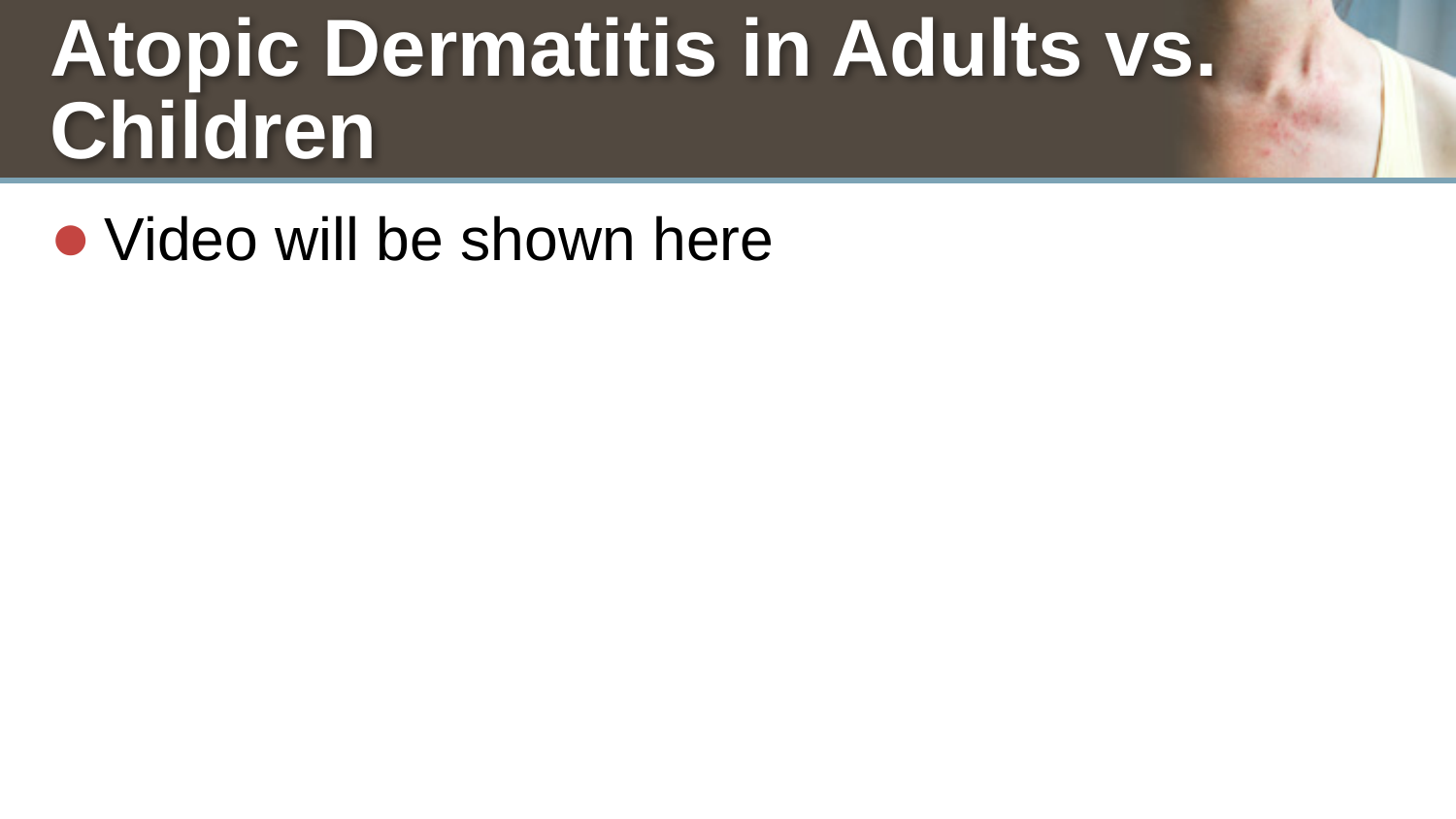

# Atopic Dermatitis in Adults vs. Children
Video will be shown here